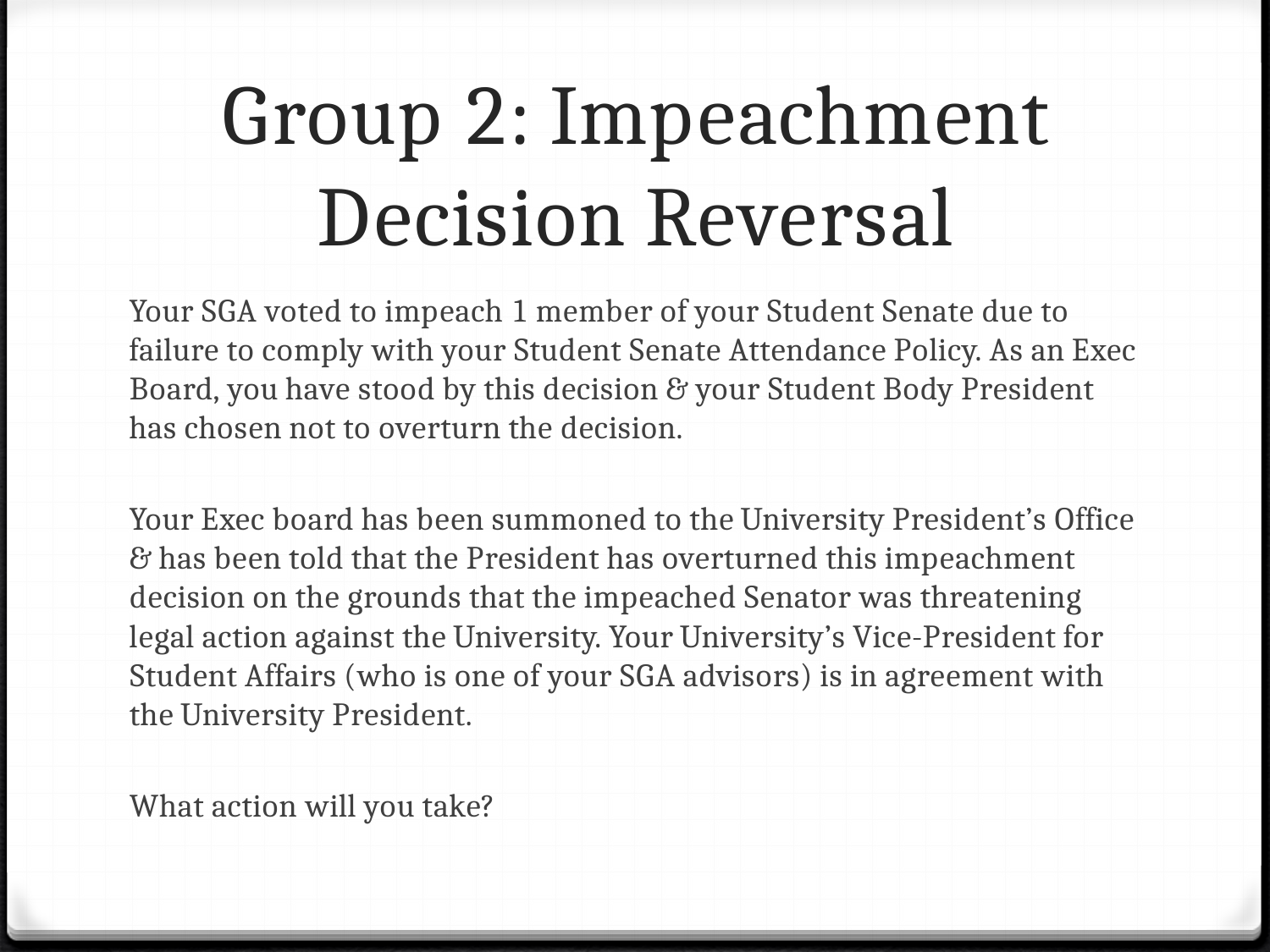

# Group 2: Impeachment Decision Reversal
Your SGA voted to impeach 1 member of your Student Senate due to failure to comply with your Student Senate Attendance Policy. As an Exec Board, you have stood by this decision & your Student Body President has chosen not to overturn the decision.

Your Exec board has been summoned to the University President’s Office & has been told that the President has overturned this impeachment decision on the grounds that the impeached Senator was threatening legal action against the University. Your University’s Vice-President for Student Affairs (who is one of your SGA advisors) is in agreement with the University President.

What action will you take?